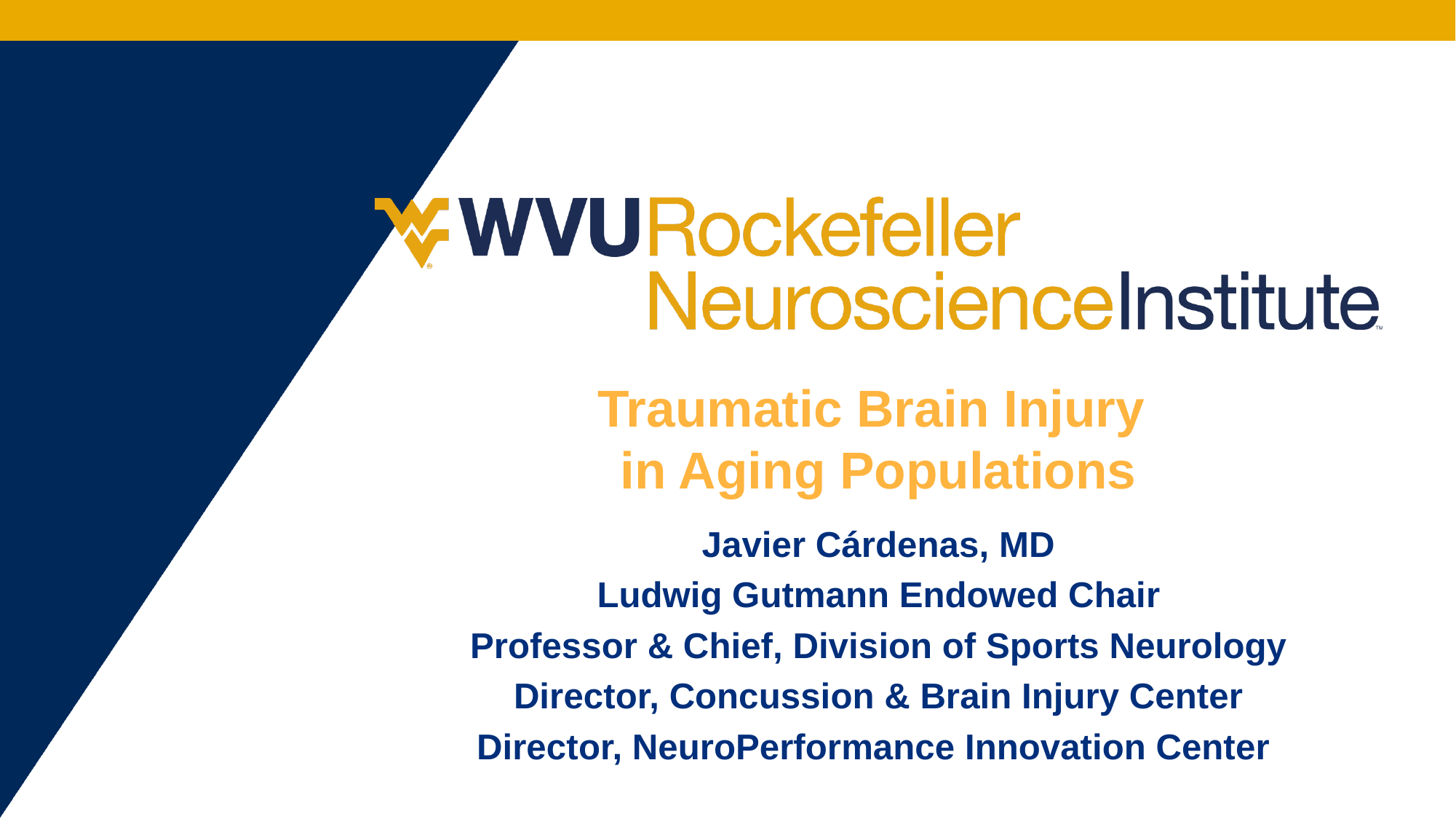

# Traumatic Brain Injury
in Aging Populations
Javier Cárdenas, MD
Ludwig Gutmann Endowed Chair
Professor & Chief, Division of Sports Neurology
Director, Concussion & Brain Injury Center
Director, NeuroPerformance Innovation Center